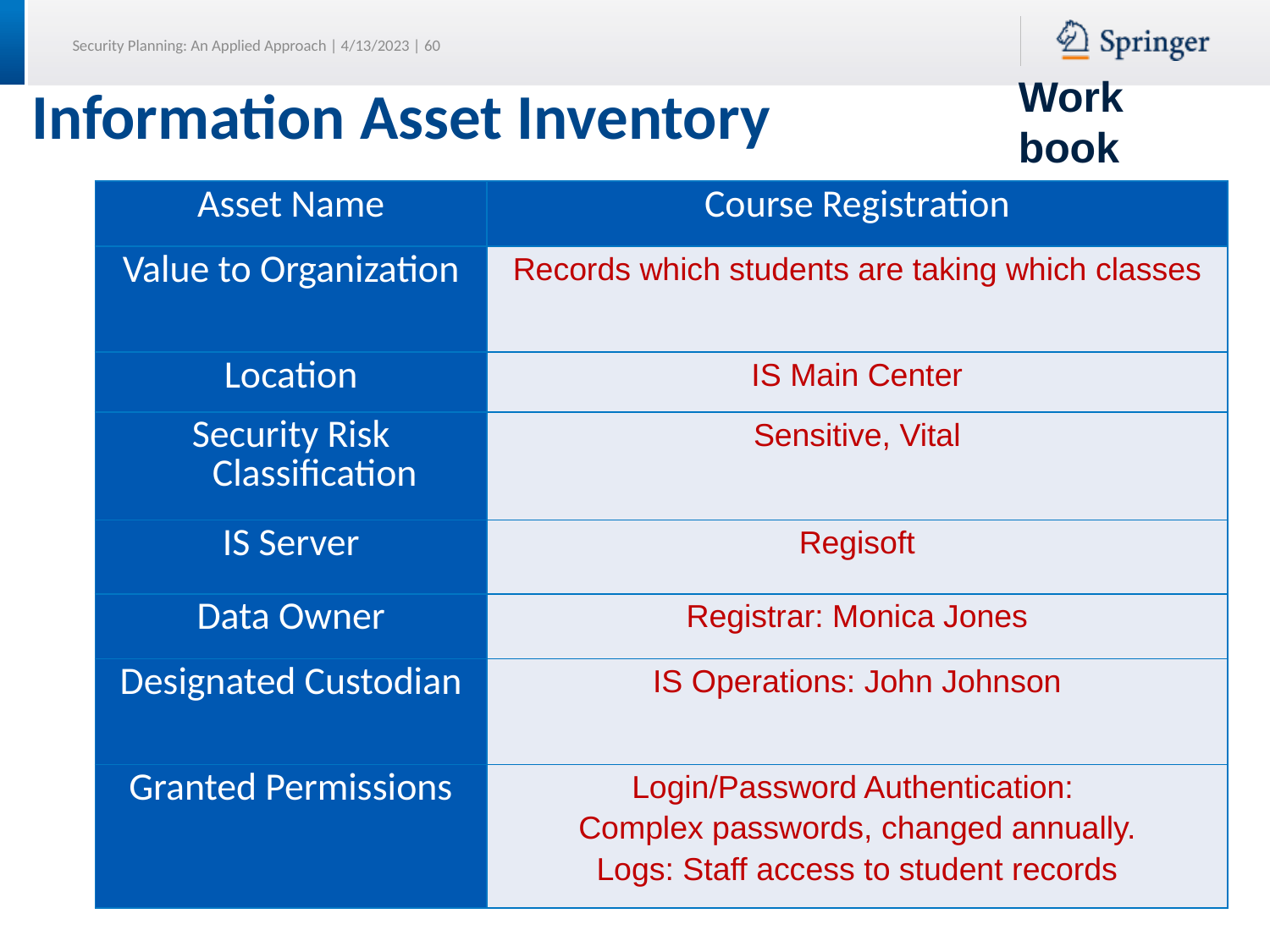

Work
book
# Information Asset Inventory
| Asset Name | Course Registration |
| --- | --- |
| Value to Organization | Records which students are taking which classes |
| Location | IS Main Center |
| Security Risk Classification | Sensitive, Vital |
| IS Server | Regisoft |
| Data Owner | Registrar: Monica Jones |
| Designated Custodian | IS Operations: John Johnson |
| Granted Permissions | Login/Password Authentication: Complex passwords, changed annually. Logs: Staff access to student records |